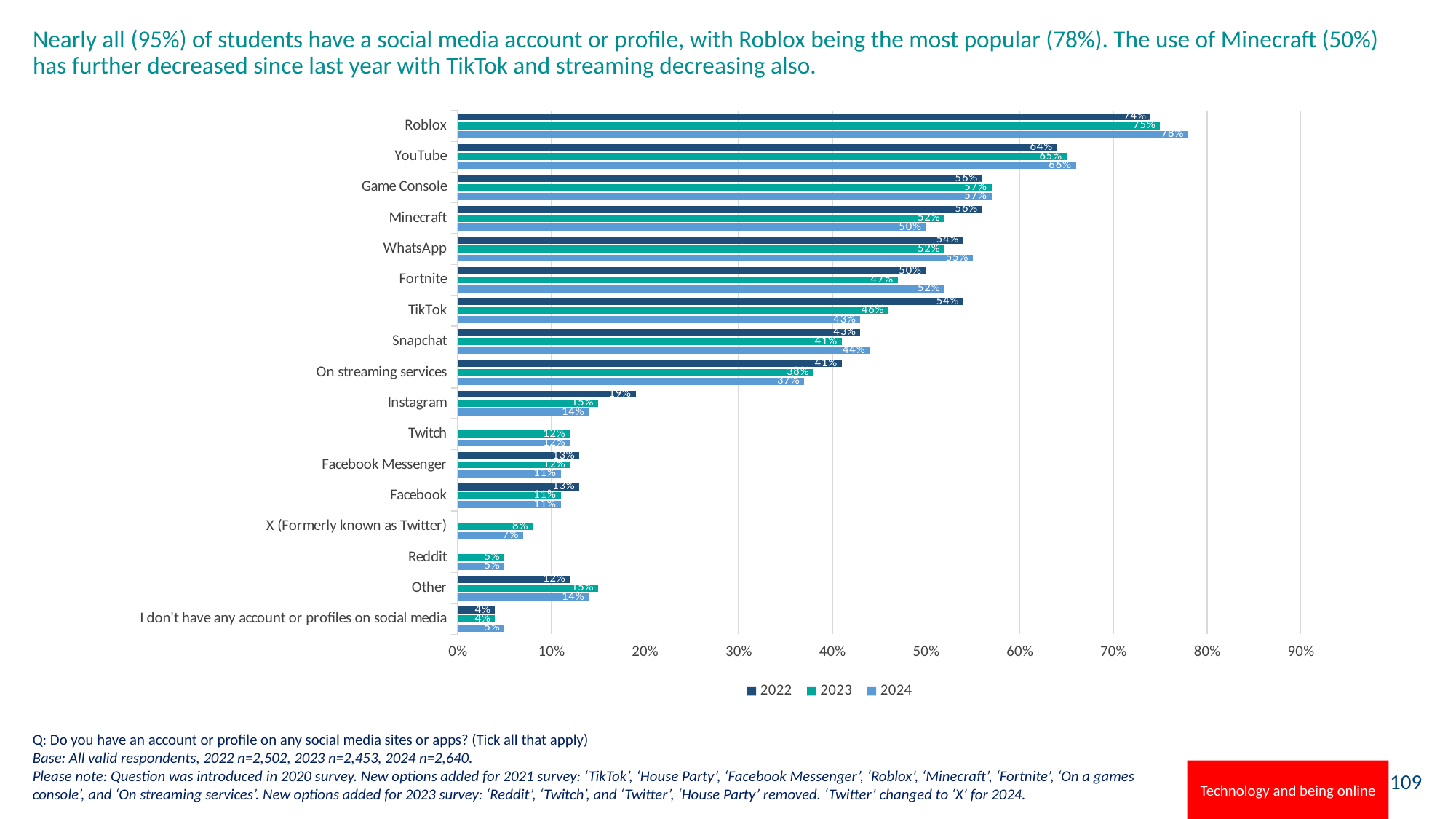

# Nearly all (95%) of students have a social media account or profile, with Roblox being the most popular (78%). The use of Minecraft (50%) has further decreased since last year with TikTok and streaming decreasing also.

### Chart

| Category | 2024 | 2023 | 2022 |
|---|---|---|---|
| I don't have any account or profiles on social media | 0.05 | 0.04 | 0.04 |
| Other | 0.14 | 0.15 | 0.12 |
| Reddit | 0.05 | 0.05 | None |
| X (Formerly known as Twitter) | 0.07 | 0.08 | None |
| Facebook | 0.11 | 0.11 | 0.13 |
| Facebook Messenger | 0.11 | 0.12 | 0.13 |
| Twitch | 0.12 | 0.12 | None |
| Instagram | 0.14 | 0.15 | 0.19 |
| On streaming services | 0.37 | 0.38 | 0.41 |
| Snapchat | 0.44 | 0.41 | 0.43 |
| TikTok | 0.43 | 0.46 | 0.54 |
| Fortnite | 0.52 | 0.47 | 0.5 |
| WhatsApp | 0.55 | 0.52 | 0.54 |
| Minecraft | 0.5 | 0.52 | 0.56 |
| Game Console | 0.57 | 0.57 | 0.56 |
| YouTube | 0.66 | 0.65 | 0.64 |
| Roblox | 0.78 | 0.75 | 0.74 |
Q: Do you have an account or profile on any social media sites or apps? (Tick all that apply)
Base: All valid respondents, 2022 n=2,502, 2023 n=2,453, 2024 n=2,640.
Please note: Question was introduced in 2020 survey. New options added for 2021 survey: ‘TikTok’, ‘House Party’, ‘Facebook Messenger’, ‘Roblox’, ‘Minecraft’, ‘Fortnite’, ‘On a games console’, and ‘On streaming services’. New options added for 2023 survey: ‘Reddit’, ‘Twitch’, and ‘Twitter’, ‘House Party’ removed. ‘Twitter’ changed to ‘X’ for 2024.
Technology and being online